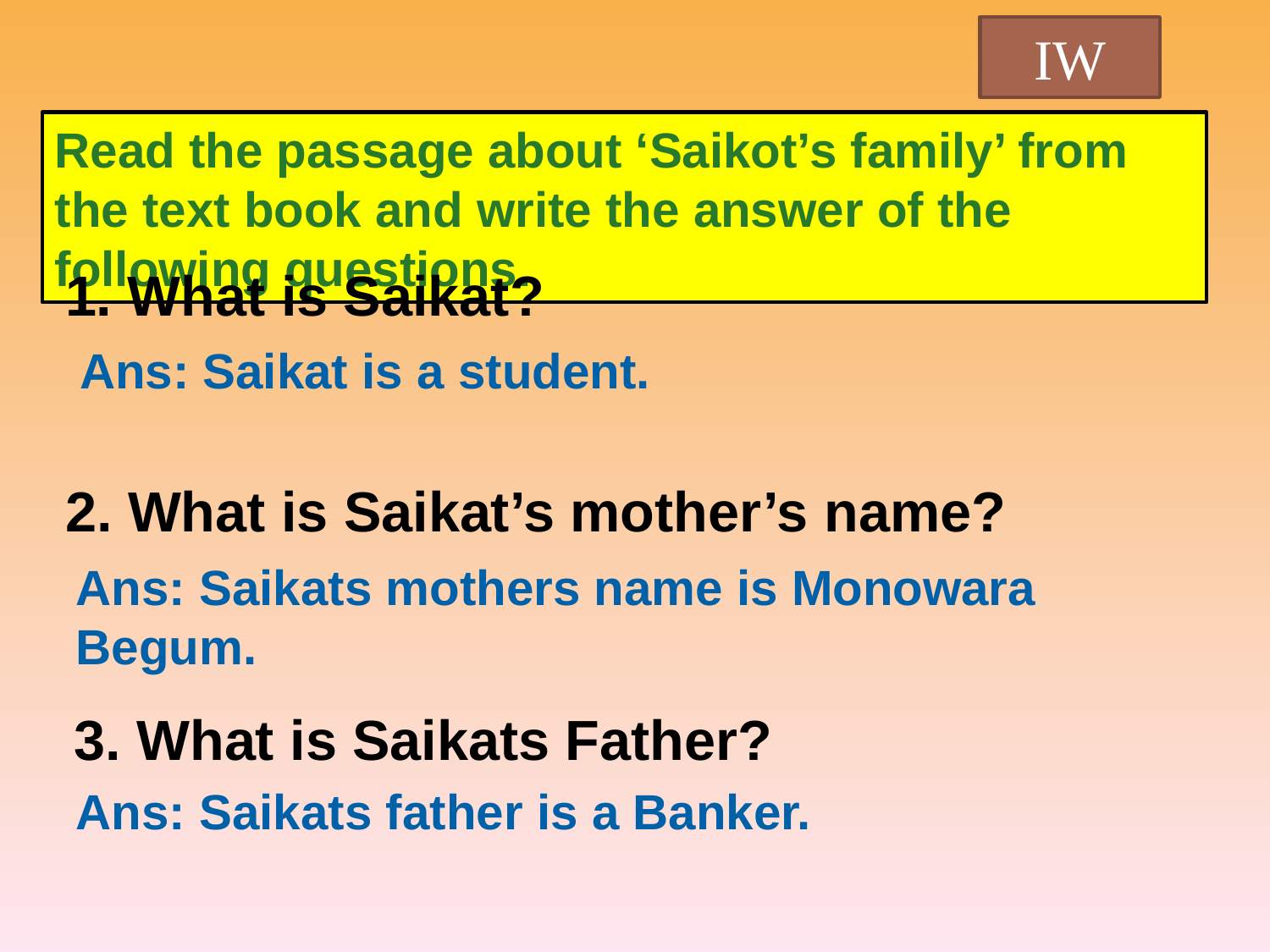

IW
Read the passage about ‘Saikot’s family’ from the text book and write the answer of the following questions.
1. What is Saikat?
Ans: Saikat is a student.
2. What is Saikat’s mother’s name?
Ans: Saikats mothers name is Monowara Begum.
3. What is Saikats Father?
Ans: Saikats father is a Banker.